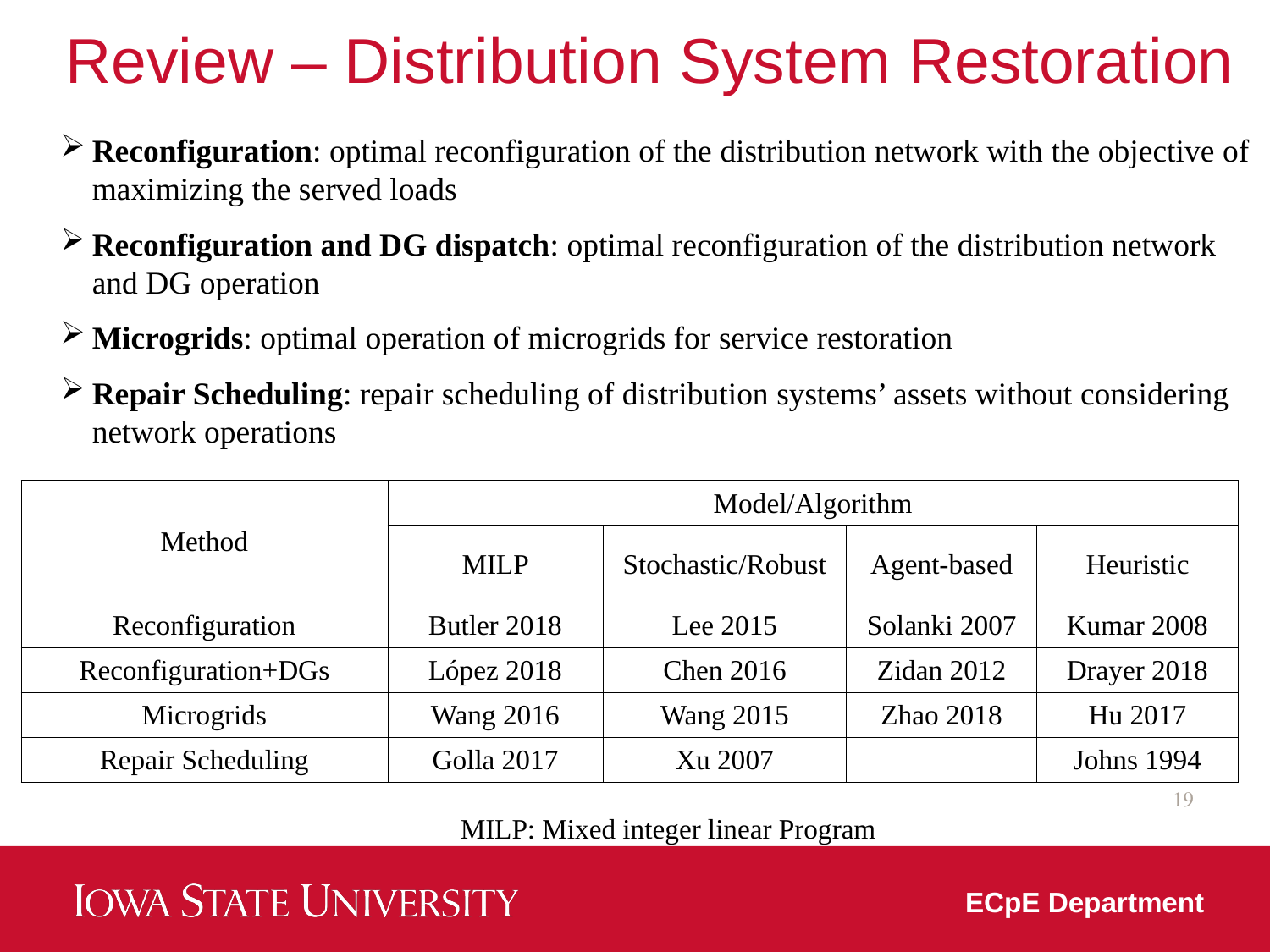

# Review – Distribution System Restoration
Reconfiguration: optimal reconfiguration of the distribution network with the objective of maximizing the served loads
Reconfiguration and DG dispatch: optimal reconfiguration of the distribution network and DG operation
Microgrids: optimal operation of microgrids for service restoration
Repair Scheduling: repair scheduling of distribution systems’ assets without considering network operations
| Method | Model/Algorithm |  |  |  |
| --- | --- | --- | --- | --- |
|  | MILP | Stochastic/Robust | Agent-based | Heuristic |
| Reconfiguration | Butler 2018 | Lee 2015 | Solanki 2007 | Kumar 2008 |
| Reconfiguration+DGs | López 2018 | Chen 2016 | Zidan 2012 | Drayer 2018 |
| Microgrids | Wang 2016 | Wang 2015 | Zhao 2018 | Hu 2017 |
| Repair Scheduling | Golla 2017 | Xu 2007 |  | Johns 1994 |
19
MILP: Mixed integer linear Program
ECpE Department